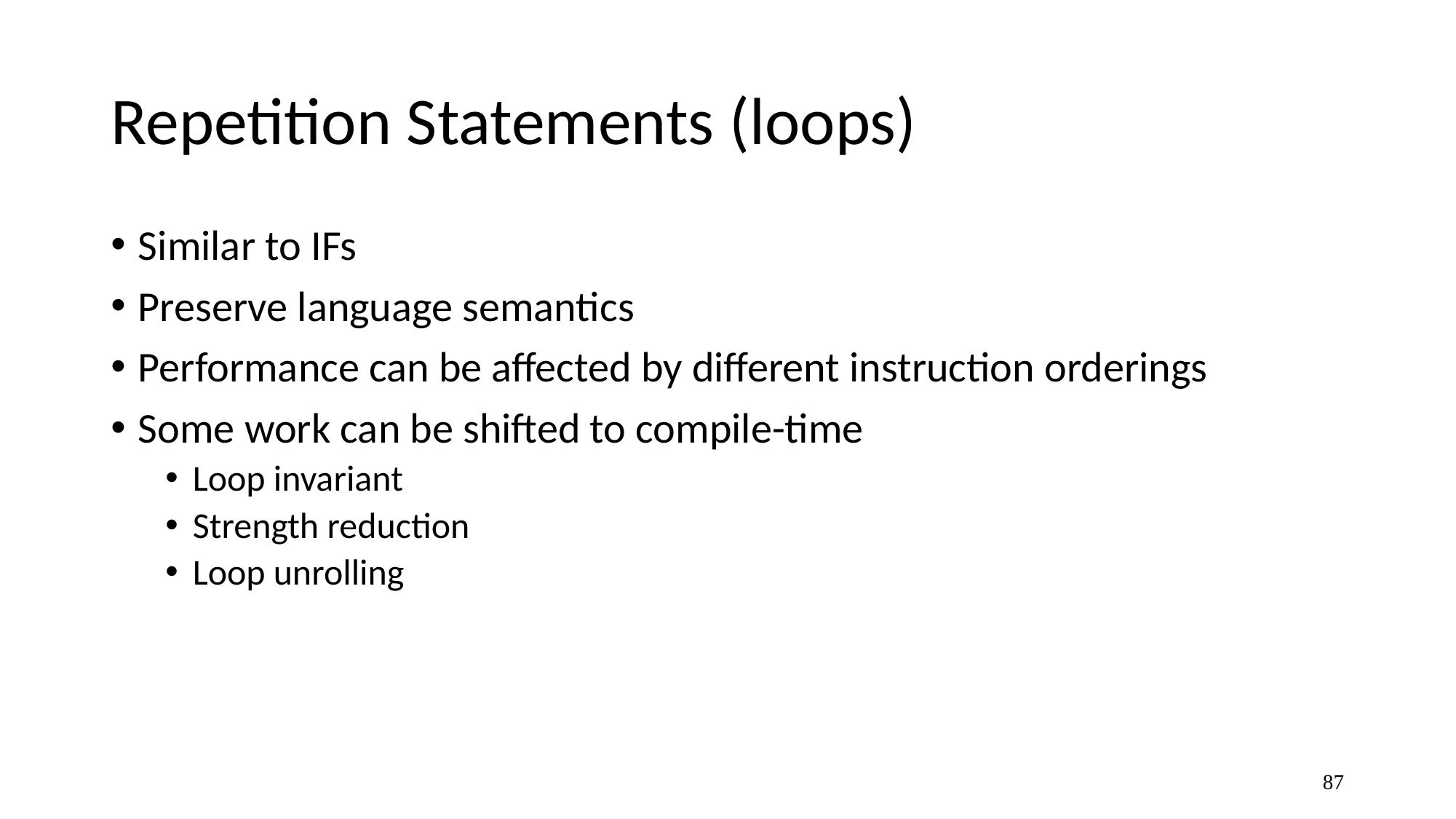

# Repetition Statements (loops)
Similar to IFs
Preserve language semantics
Performance can be affected by different instruction orderings
Some work can be shifted to compile-time
Loop invariant
Strength reduction
Loop unrolling
87